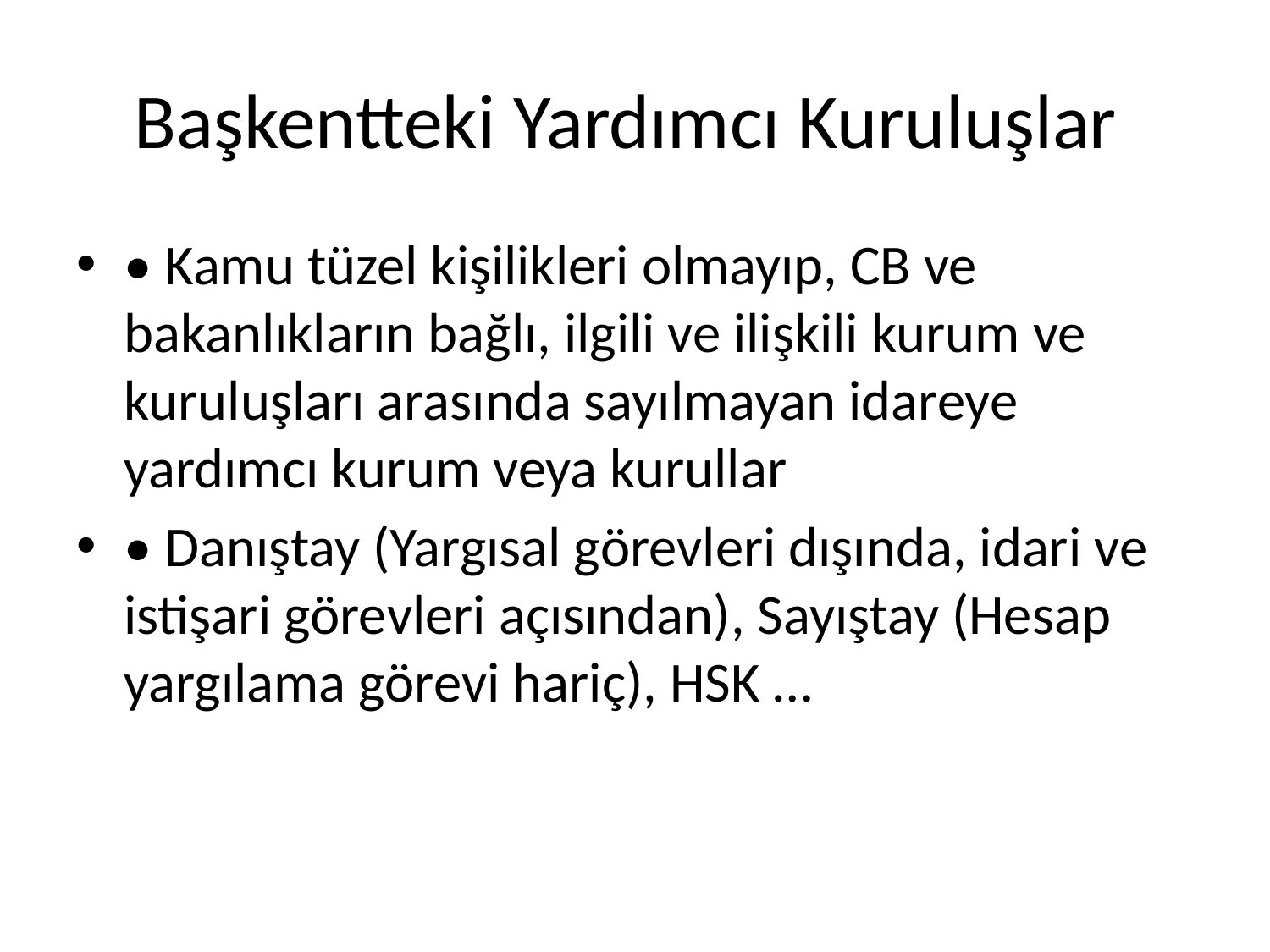

# Başkentteki Yardımcı Kuruluşlar
• Kamu tüzel kişilikleri olmayıp, CB ve bakanlıkların bağlı, ilgili ve ilişkili kurum ve kuruluşları arasında sayılmayan idareye yardımcı kurum veya kurullar
• Danıştay (Yargısal görevleri dışında, idari ve istişari görevleri açısından), Sayıştay (Hesap yargılama görevi hariç), HSK …